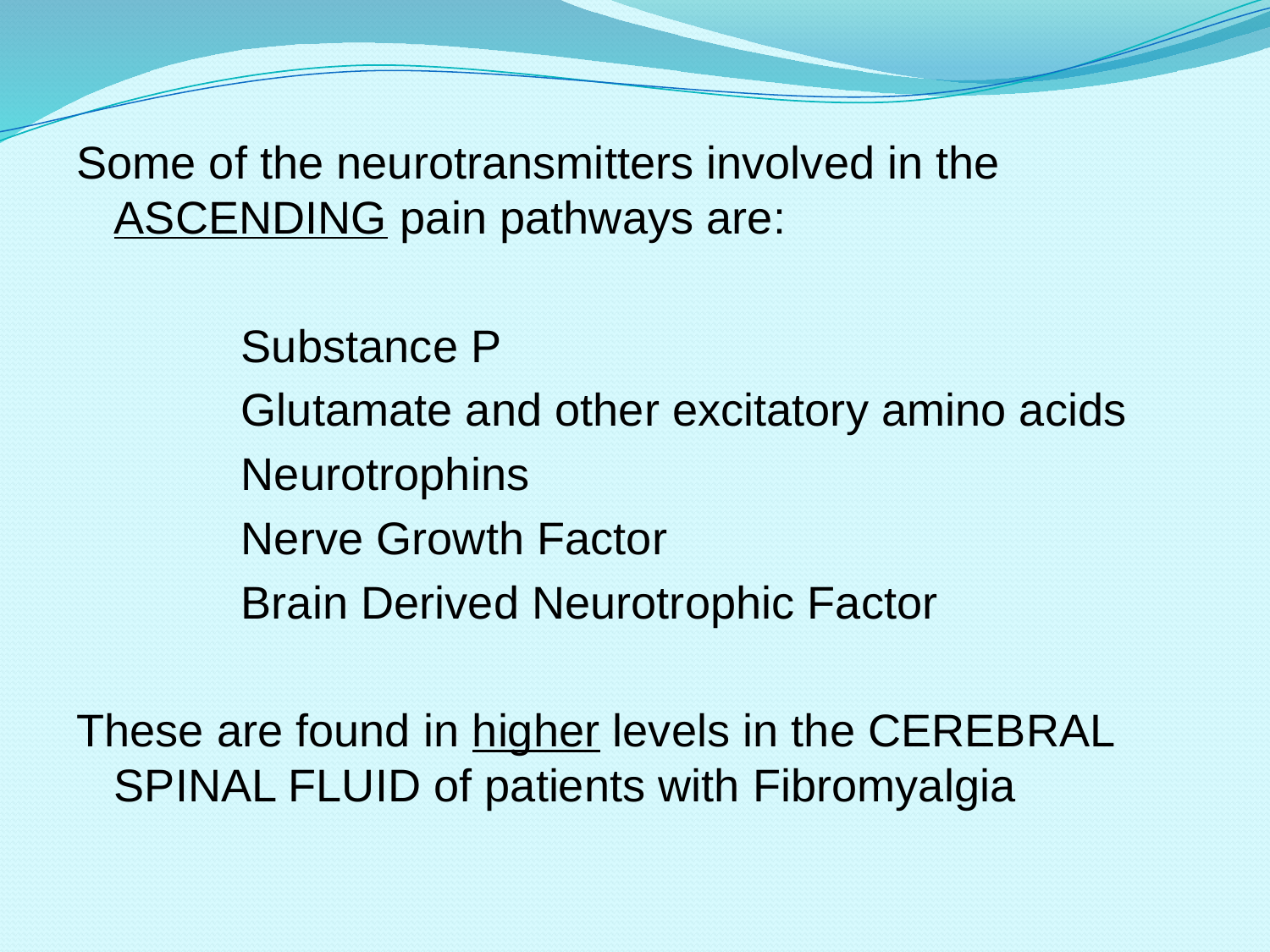

#
Some of the neurotransmitters involved in the ASCENDING pain pathways are:

		Substance P
		Glutamate and other excitatory amino acids
		Neurotrophins
		Nerve Growth Factor
		Brain Derived Neurotrophic Factor

These are found in higher levels in the CEREBRAL SPINAL FLUID of patients with Fibromyalgia